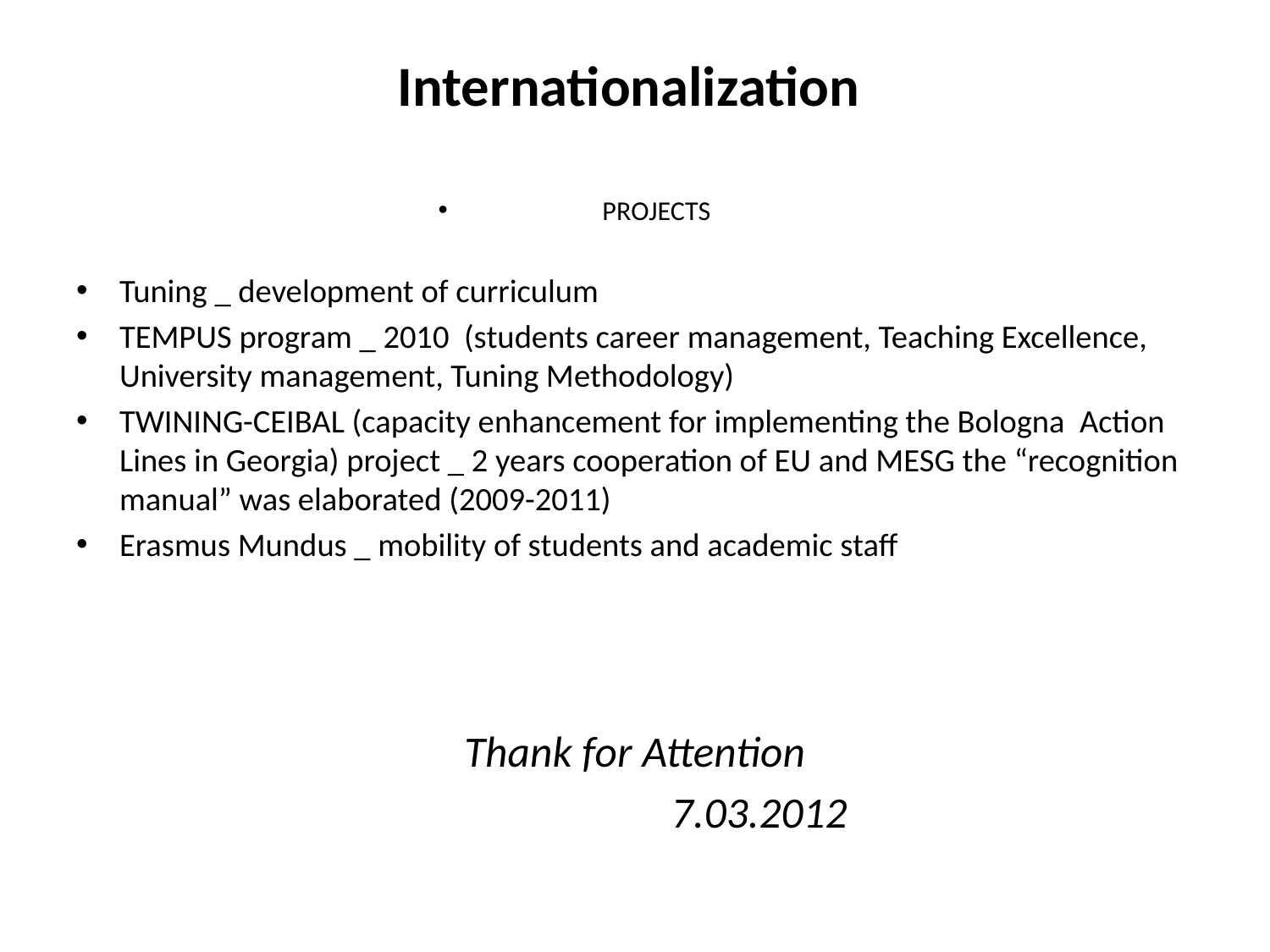

# Internationalization

PROJECTS

Tuning _ development of curriculum
TEMPUS program _ 2010  (students career management, Teaching Excellence, University management, Tuning Methodology)
TWINING-CEIBAL (capacity enhancement for implementing the Bologna  Action Lines in Georgia) project _ 2 years cooperation of EU and MESG the “recognition manual” was elaborated (2009-2011)
Erasmus Mundus _ mobility of students and academic staff

 Thank for Attention
                          7.03.2012